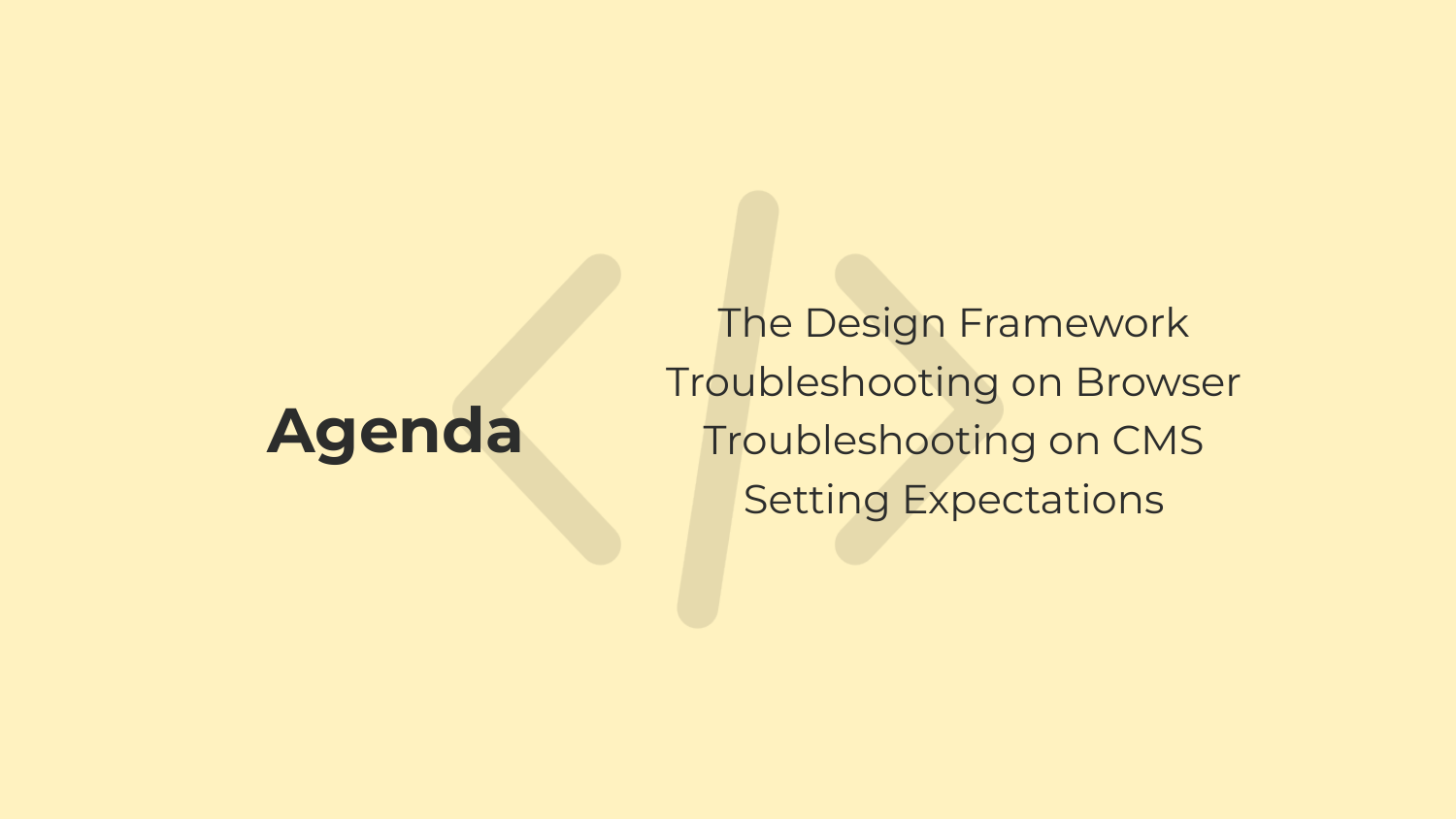

The Design Framework
Troubleshooting on Browser
Troubleshooting on CMS
Setting Expectations
Agenda